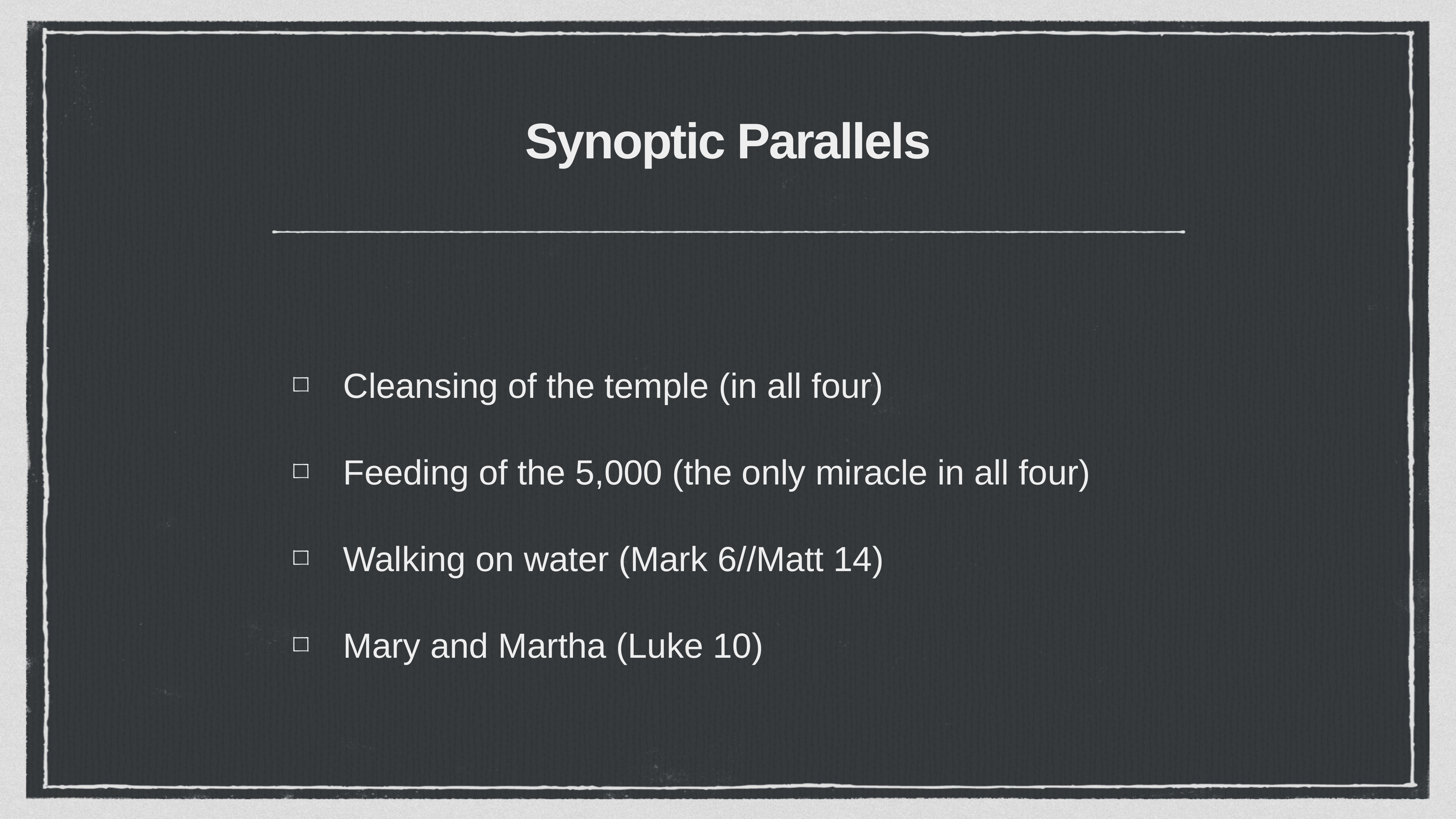

# Synoptic Parallels
Cleansing of the temple (in all four)
Feeding of the 5,000 (the only miracle in all four)
Walking on water (Mark 6//Matt 14)
Mary and Martha (Luke 10)